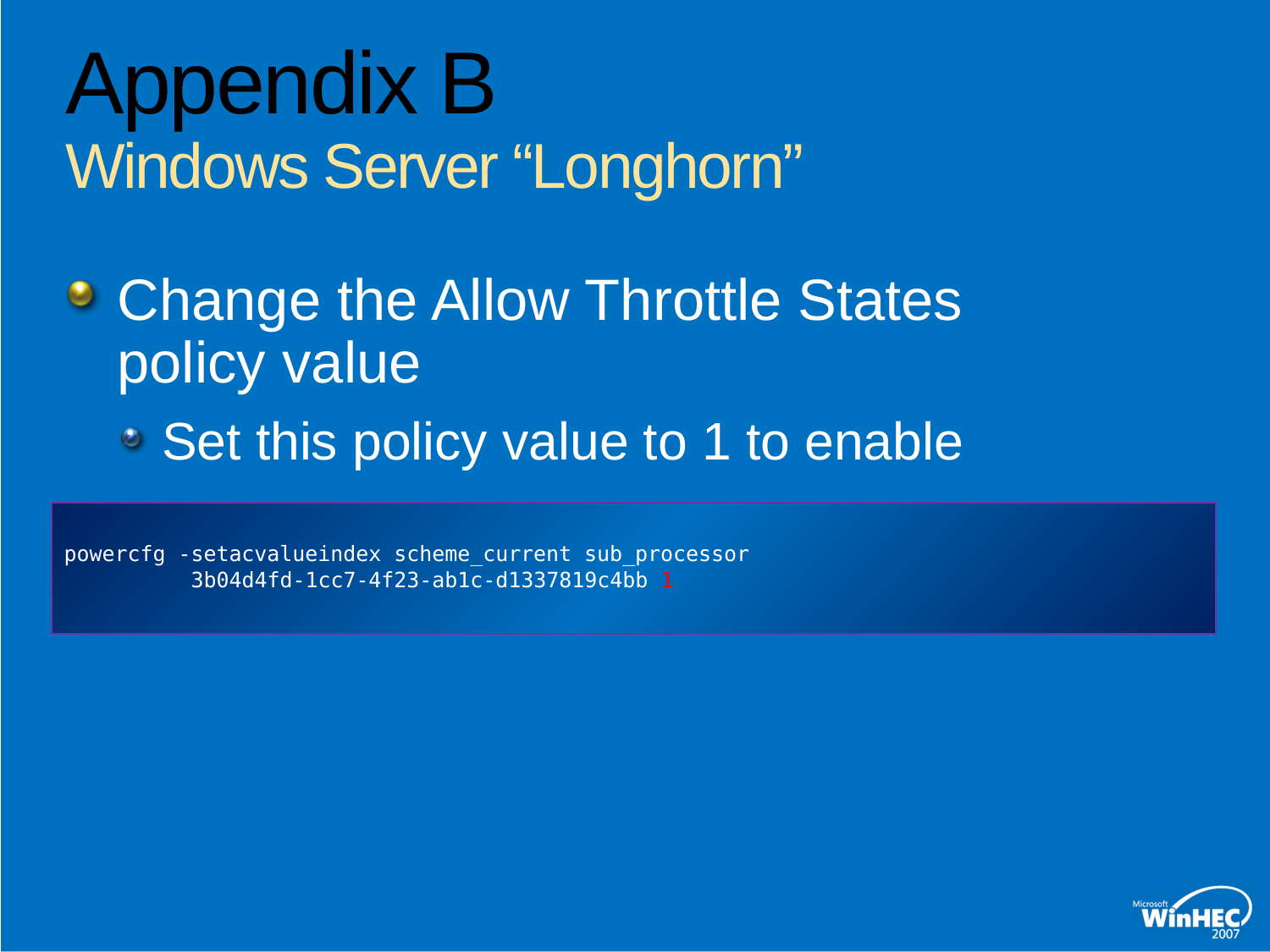

# Appendix B Windows Server “Longhorn”
Change the Allow Throttle States policy value
Set this policy value to 1 to enable
powercfg -setacvalueindex scheme_current sub_processor
	3b04d4fd-1cc7-4f23-ab1c-d1337819c4bb 1